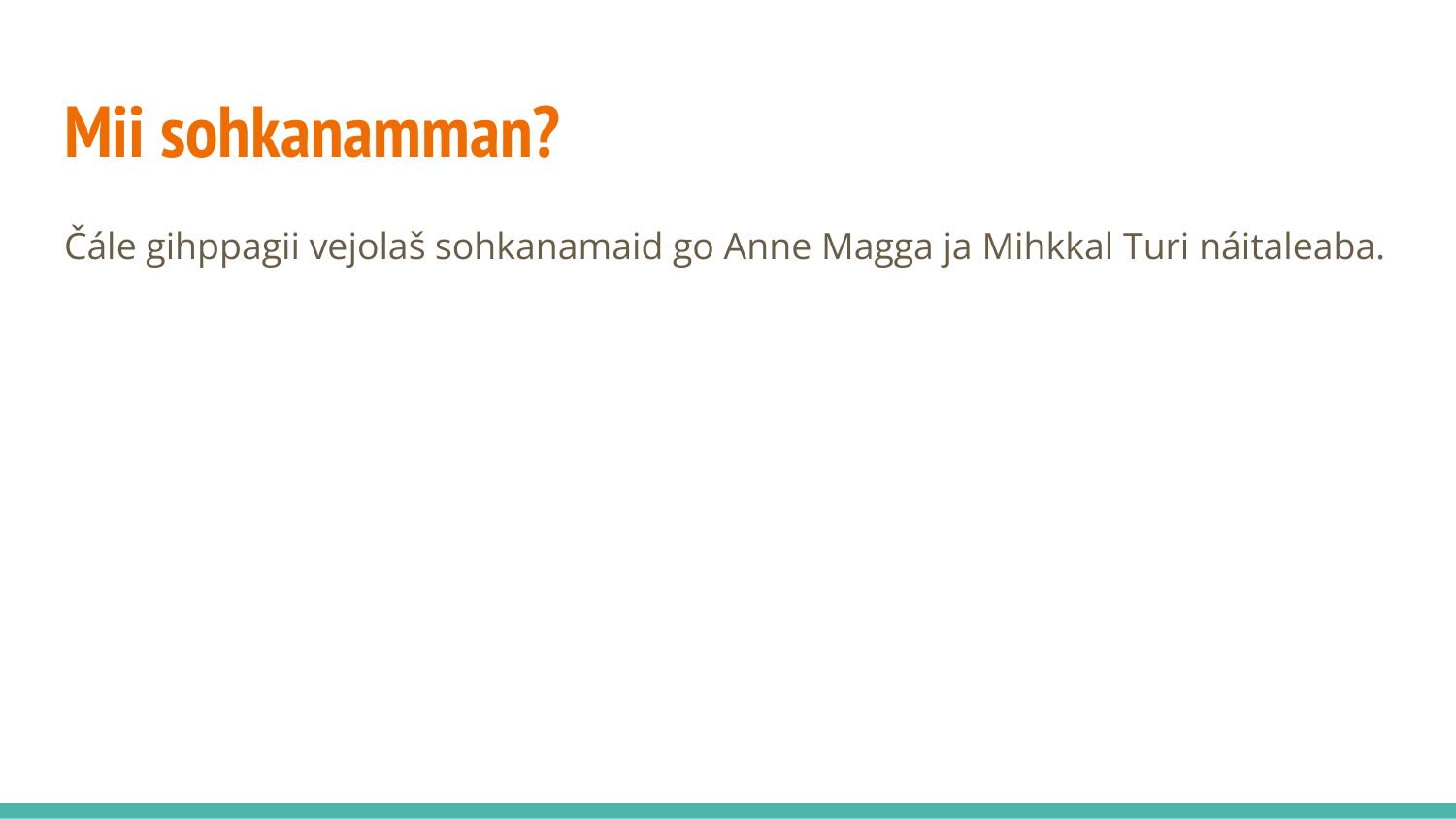

# Mii sohkanamman?
Čále gihppagii vejolaš sohkanamaid go Anne Magga ja Mihkkal Turi náitaleaba.